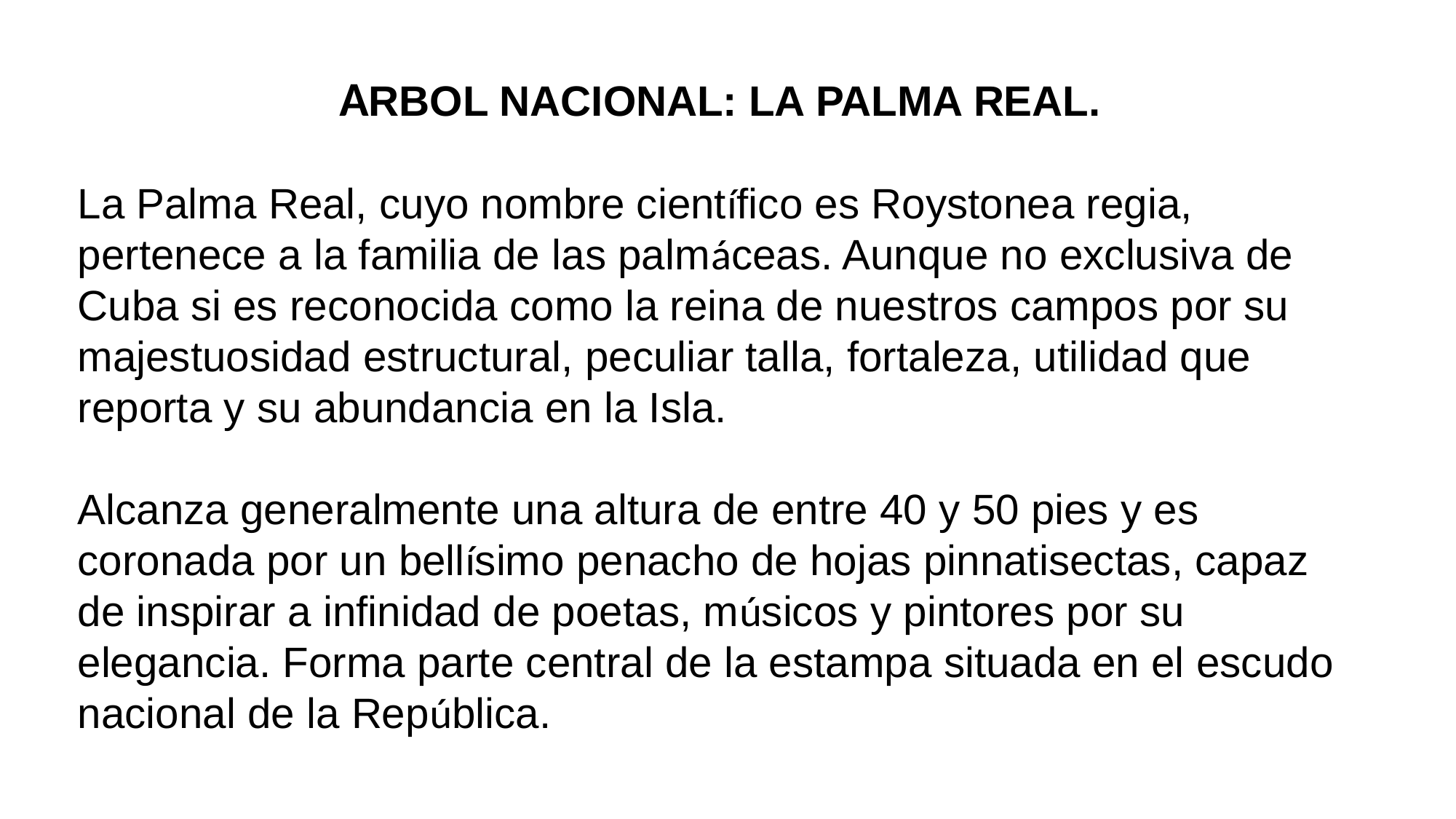

ARBOL NACIONAL: LA PALMA REAL.

La Palma Real, cuyo nombre científico es Roystonea regia, pertenece a la familia de las palmáceas. Aunque no exclusiva de Cuba si es reconocida como la reina de nuestros campos por su majestuosidad estructural, peculiar talla, fortaleza, utilidad que reporta y su abundancia en la Isla.

Alcanza generalmente una altura de entre 40 y 50 pies y es coronada por un bellísimo penacho de hojas pinnatisectas, capaz de inspirar a infinidad de poetas, músicos y pintores por su elegancia. Forma parte central de la estampa situada en el escudo nacional de la República.